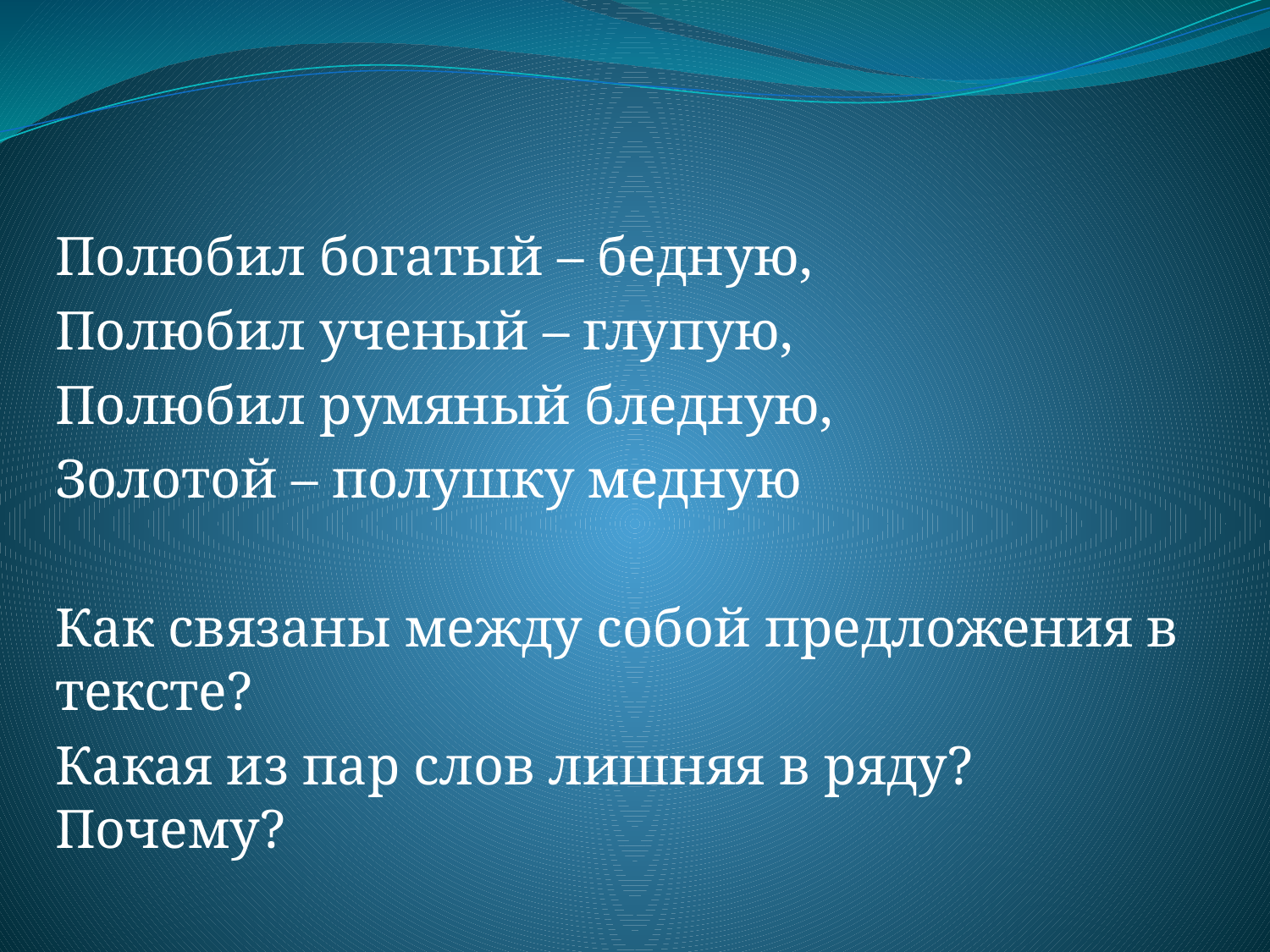

Полюбил богатый – бедную,
Полюбил ученый – глупую,
Полюбил румяный бледную,
Золотой – полушку медную

Как связаны между собой предложения в тексте?
Какая из пар слов лишняя в ряду? Почему?